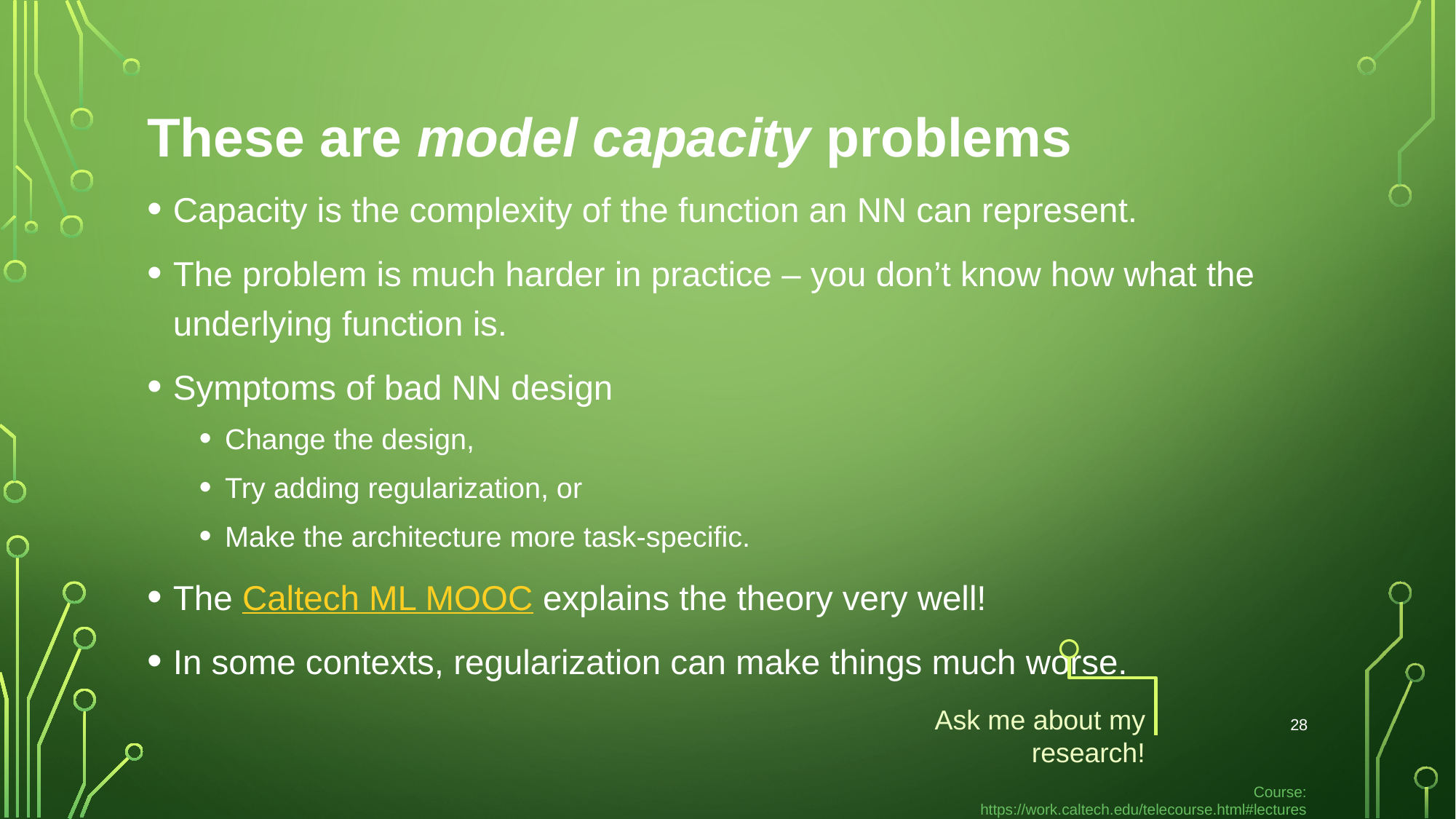

# These are model capacity problems
Capacity is the complexity of the function an NN can represent.
The problem is much harder in practice – you don’t know how what the underlying function is.
Symptoms of bad NN design
Change the design,
Try adding regularization, or
Make the architecture more task-specific.
The Caltech ML MOOC explains the theory very well!
In some contexts, regularization can make things much worse.

Ask me about my research!
28
Course: https://work.caltech.edu/telecourse.html#lectures